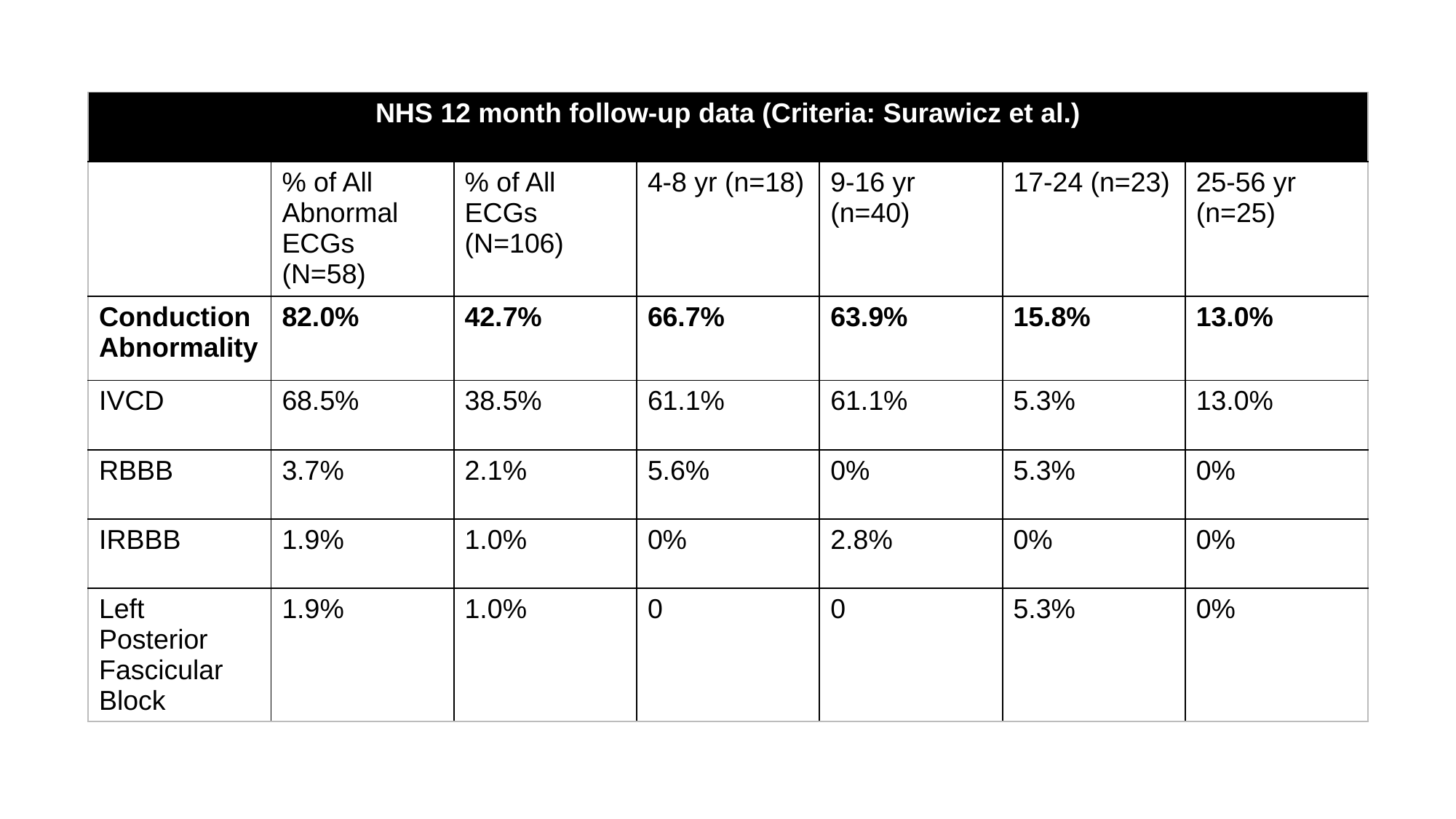

| NHS 12 month follow-up data (Criteria: Surawicz et al.) |  |  |  |  |  |  |
| --- | --- | --- | --- | --- | --- | --- |
|  | % of All Abnormal ECGs (N=58) | % of All ECGs (N=106) | 4-8 yr (n=18) | 9-16 yr (n=40) | 17-24 (n=23) | 25-56 yr (n=25) |
| Conduction Abnormality | 82.0% | 42.7% | 66.7% | 63.9% | 15.8% | 13.0% |
| IVCD | 68.5% | 38.5% | 61.1% | 61.1% | 5.3% | 13.0% |
| RBBB | 3.7% | 2.1% | 5.6% | 0% | 5.3% | 0% |
| IRBBB | 1.9% | 1.0% | 0% | 2.8% | 0% | 0% |
| Left Posterior Fascicular Block | 1.9% | 1.0% | 0 | 0 | 5.3% | 0% |